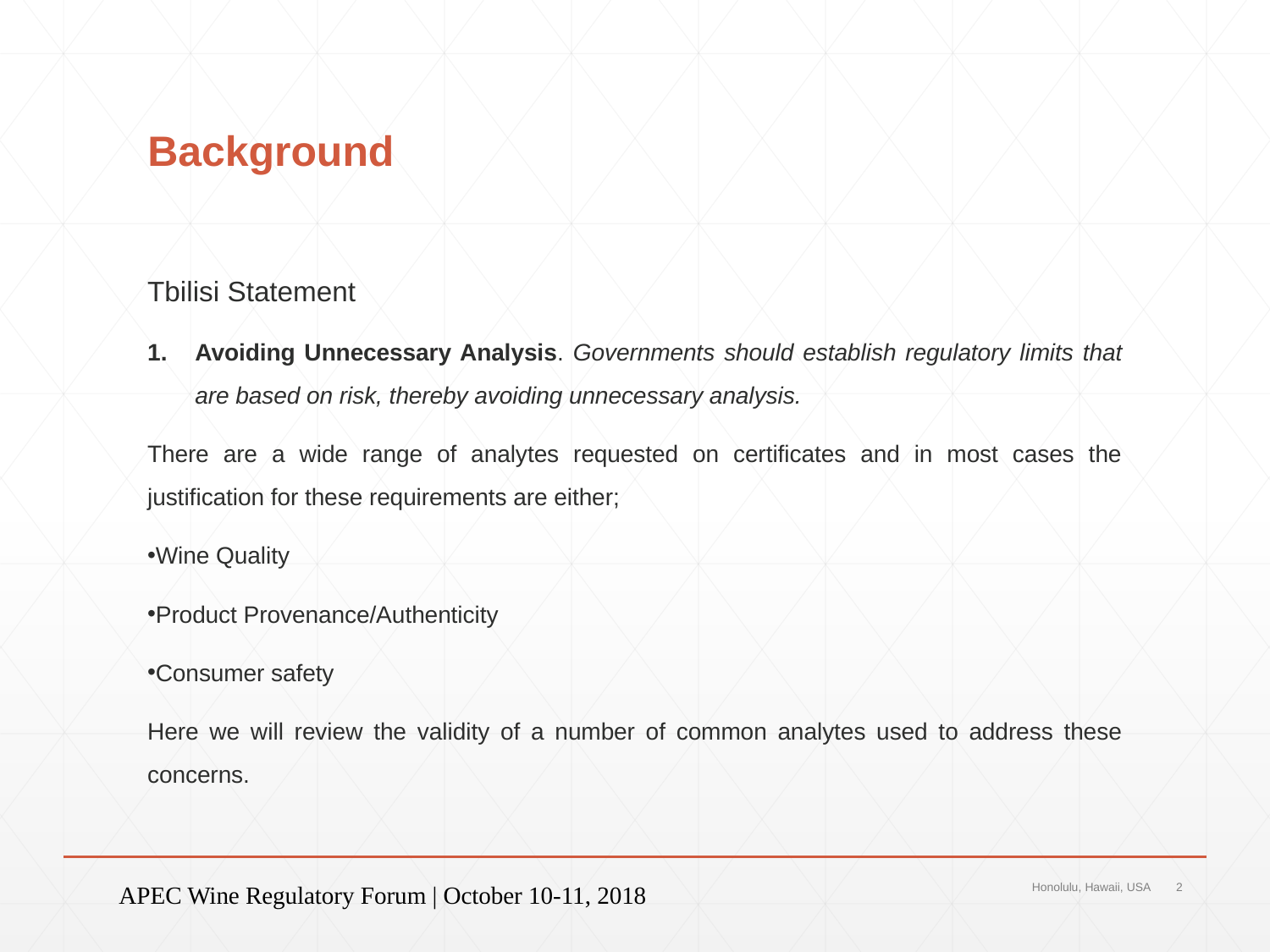

# Background
Tbilisi Statement
Avoiding Unnecessary Analysis. Governments should establish regulatory limits that are based on risk, thereby avoiding unnecessary analysis.
There are a wide range of analytes requested on certificates and in most cases the justification for these requirements are either;
Wine Quality
Product Provenance/Authenticity
Consumer safety
Here we will review the validity of a number of common analytes used to address these concerns.
APEC Wine Regulatory Forum | October 10-11, 2018
Honolulu, Hawaii, USA
2